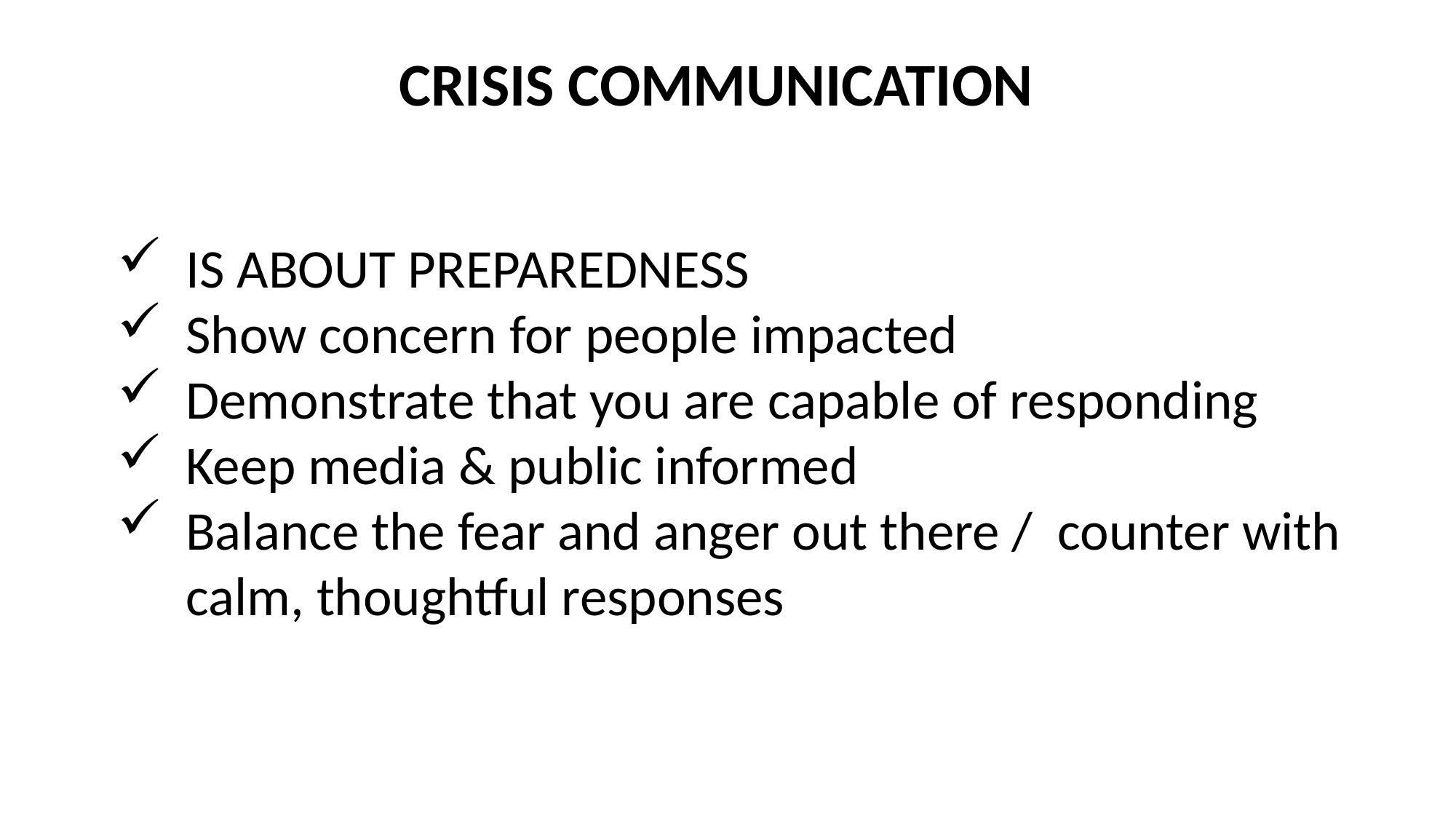

CRISIS COMMUNICATION

IS ABOUT PREPAREDNESS
Show concern for people impacted
Demonstrate that you are capable of responding
Keep media & public informed
Balance the fear and anger out there /  counter with calm, thoughtful responses